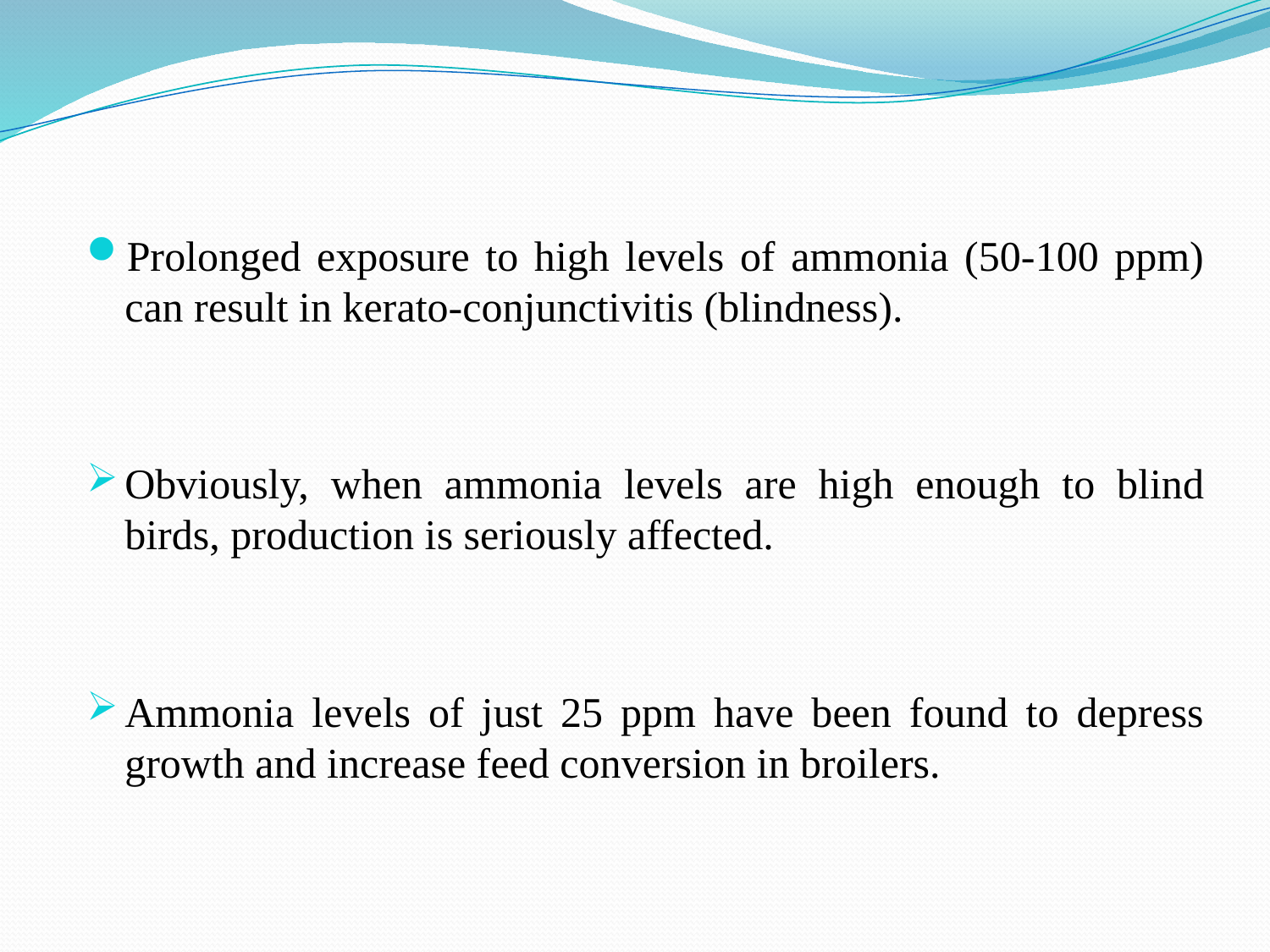

Prolonged exposure to high levels of ammonia (50-100 ppm) can result in kerato-conjunctivitis (blindness).

Obviously, when ammonia levels are high enough to blind birds, production is seriously affected.

Ammonia levels of just 25 ppm have been found to depress growth and increase feed conversion in broilers.